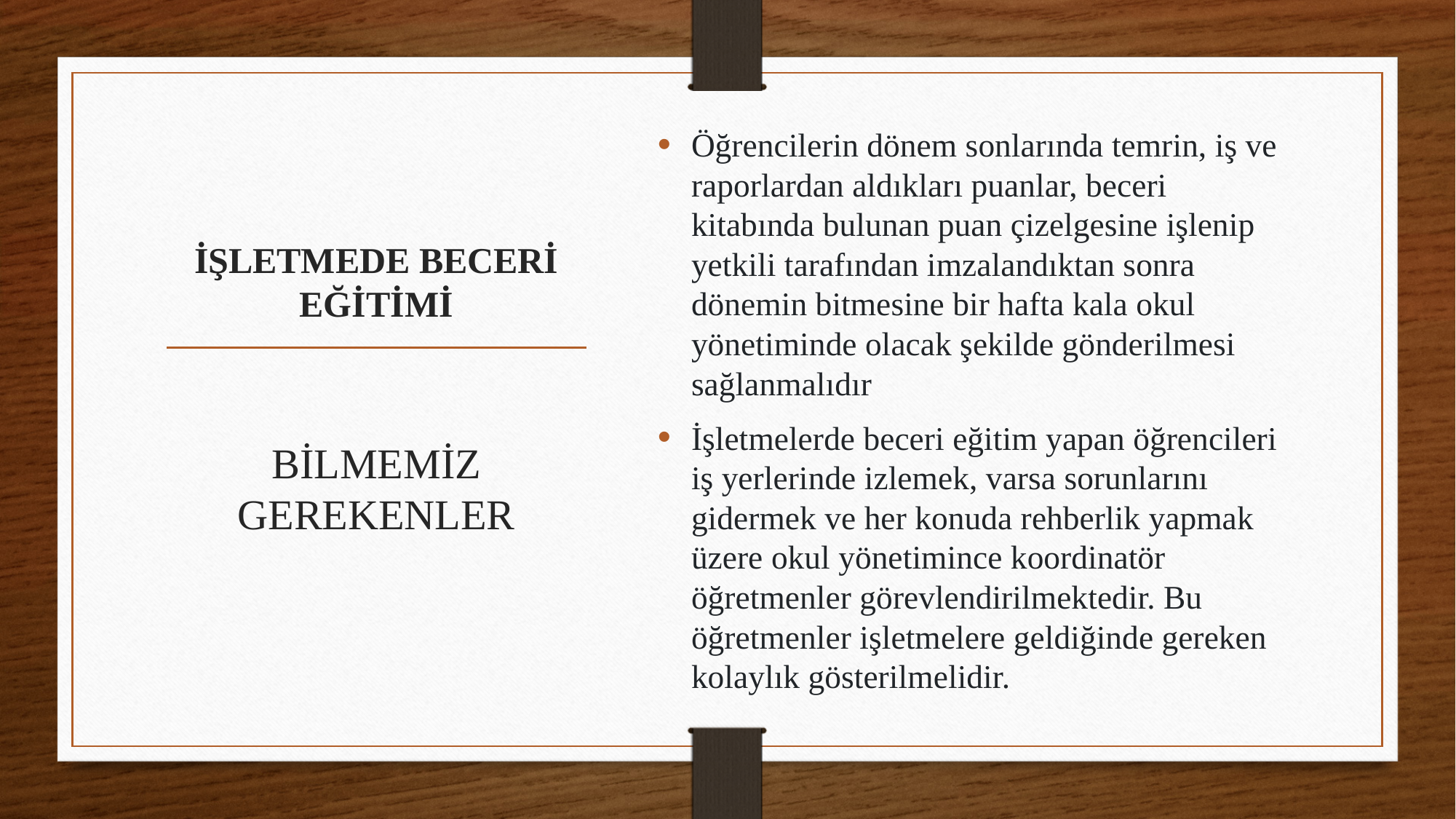

Öğrencilerin dönem sonlarında temrin, iş ve raporlardan aldıkları puanlar, beceri kitabında bulunan puan çizelgesine işlenip yetkili tarafından imzalandıktan sonra dönemin bitmesine bir hafta kala okul yönetiminde olacak şekilde gönderilmesi sağlanmalıdır
İşletmelerde beceri eğitim yapan öğrencileri iş yerlerinde izlemek, varsa sorunlarını gidermek ve her konuda rehberlik yapmak üzere okul yönetimince koordinatör öğretmenler görevlendirilmektedir. Bu öğretmenler işletmelere geldiğinde gereken kolaylık gösterilmelidir.
# İŞLETMEDE BECERİ EĞİTİMİ

BİLMEMİZ GEREKENLER